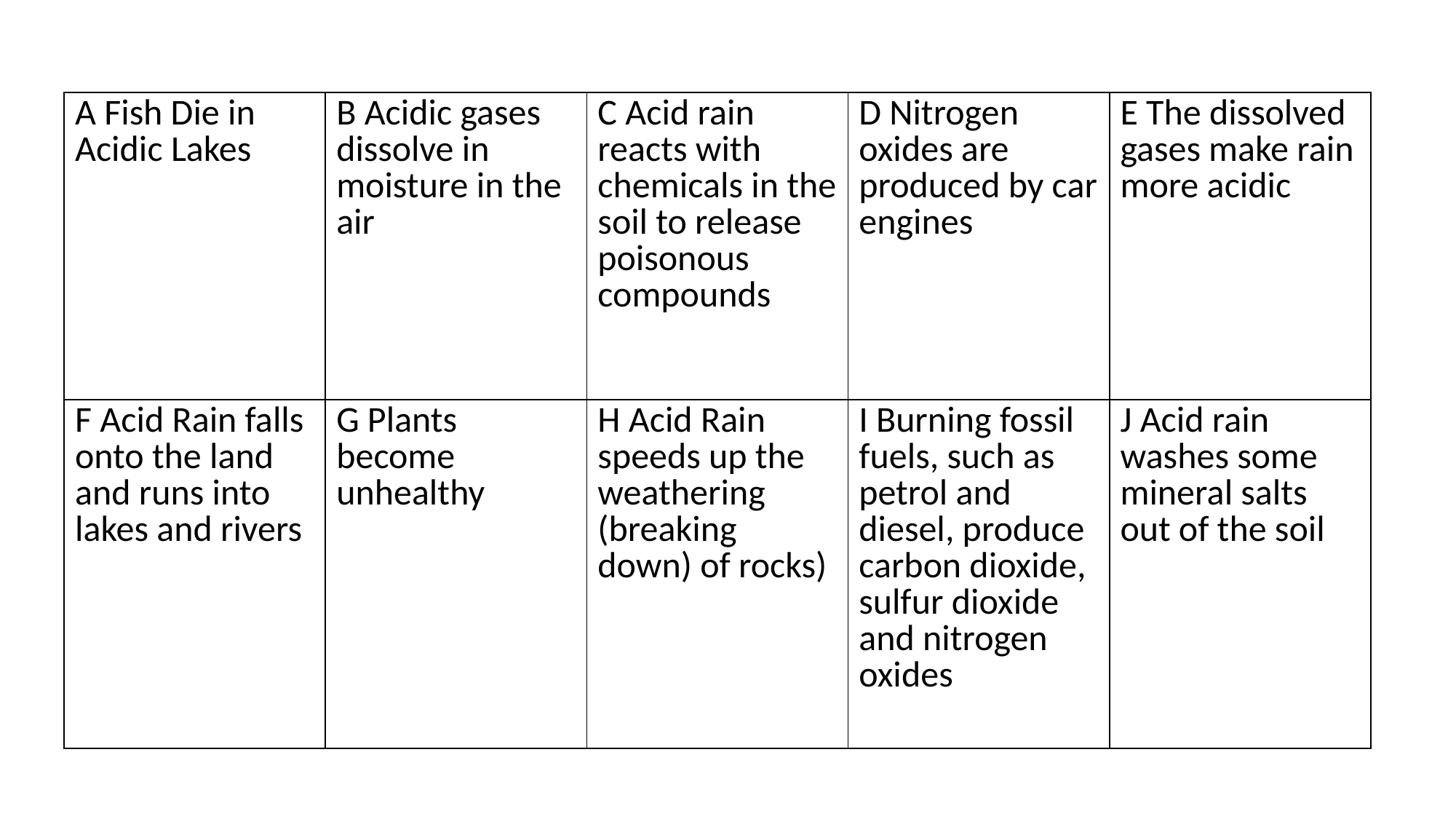

| A Fish Die in Acidic Lakes | B Acidic gases dissolve in moisture in the air | C Acid rain reacts with chemicals in the soil to release poisonous compounds | D Nitrogen oxides are produced by car engines | E The dissolved gases make rain more acidic |
| --- | --- | --- | --- | --- |
| F Acid Rain falls onto the land and runs into lakes and rivers | G Plants become unhealthy | H Acid Rain speeds up the weathering (breaking down) of rocks) | I Burning fossil fuels, such as petrol and diesel, produce carbon dioxide, sulfur dioxide and nitrogen oxides | J Acid rain washes some mineral salts out of the soil |